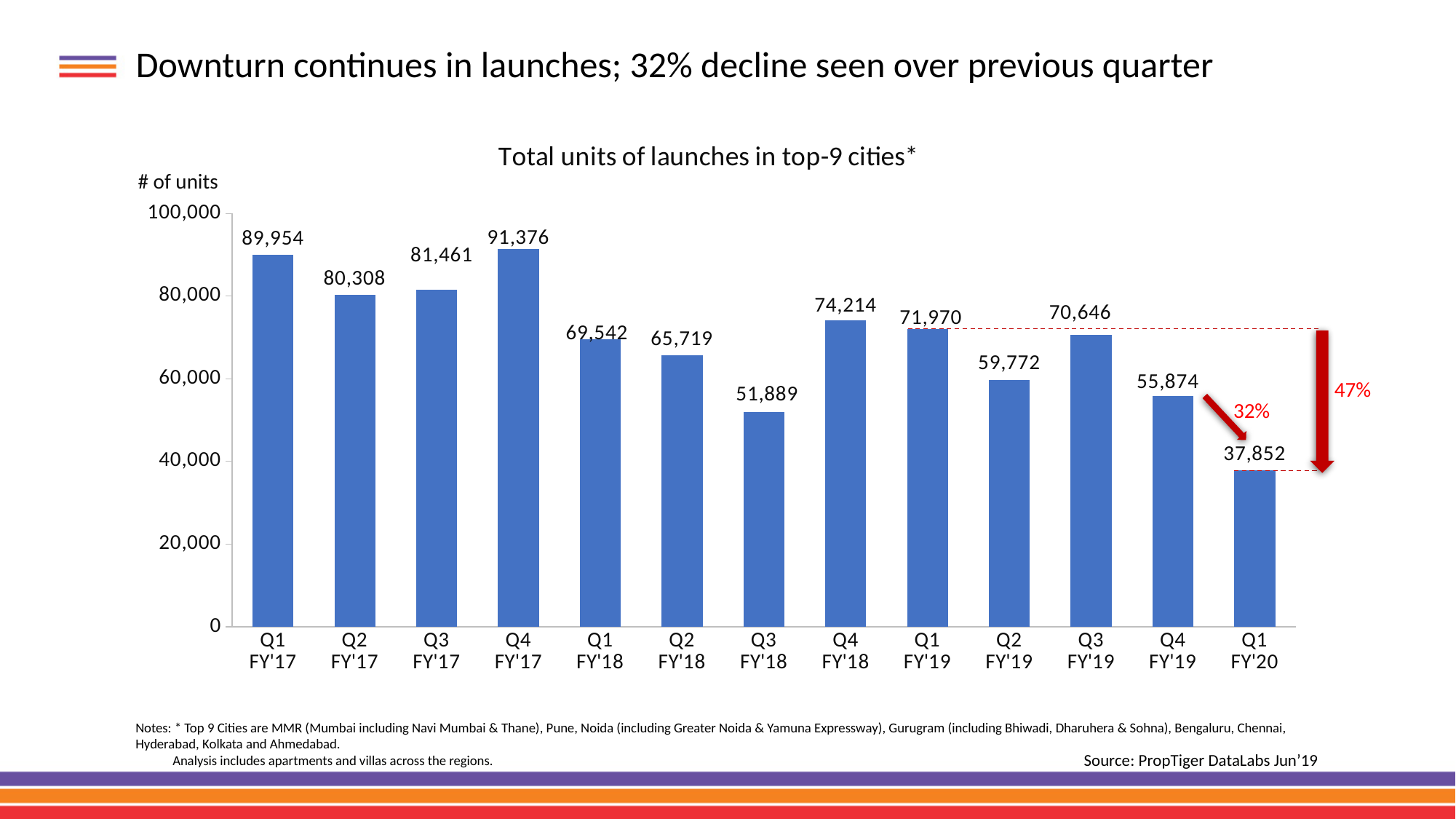

# Downturn continues in launches; 32% decline seen over previous quarter

### Chart: Total units of launches in top-9 cities*

| Category | Launches |
|---|---|
| Q1
FY'17 | 89954.0 |
| Q2
FY'17 | 80308.0 |
| Q3
FY'17 | 81461.0 |
| Q4
FY'17 | 91376.0 |
| Q1
FY'18 | 69542.0 |
| Q2
FY'18 | 65719.0 |
| Q3
FY'18 | 51889.0 |
| Q4
FY'18 | 74214.0 |
| Q1
FY'19 | 71970.0 |
| Q2
FY'19 | 59772.0 |
| Q3
FY'19 | 70646.0 |
| Q4
FY'19 | 55874.0 |
| Q1
FY'20 | 37852.0 |
# of units

47%

32%
Notes: * Top 9 Cities are MMR (Mumbai including Navi Mumbai & Thane), Pune, Noida (including Greater Noida & Yamuna Expressway), Gurugram (including Bhiwadi, Dharuhera & Sohna), Bengaluru, Chennai, Hyderabad, Kolkata and Ahmedabad.
            Analysis includes apartments and villas across the regions.